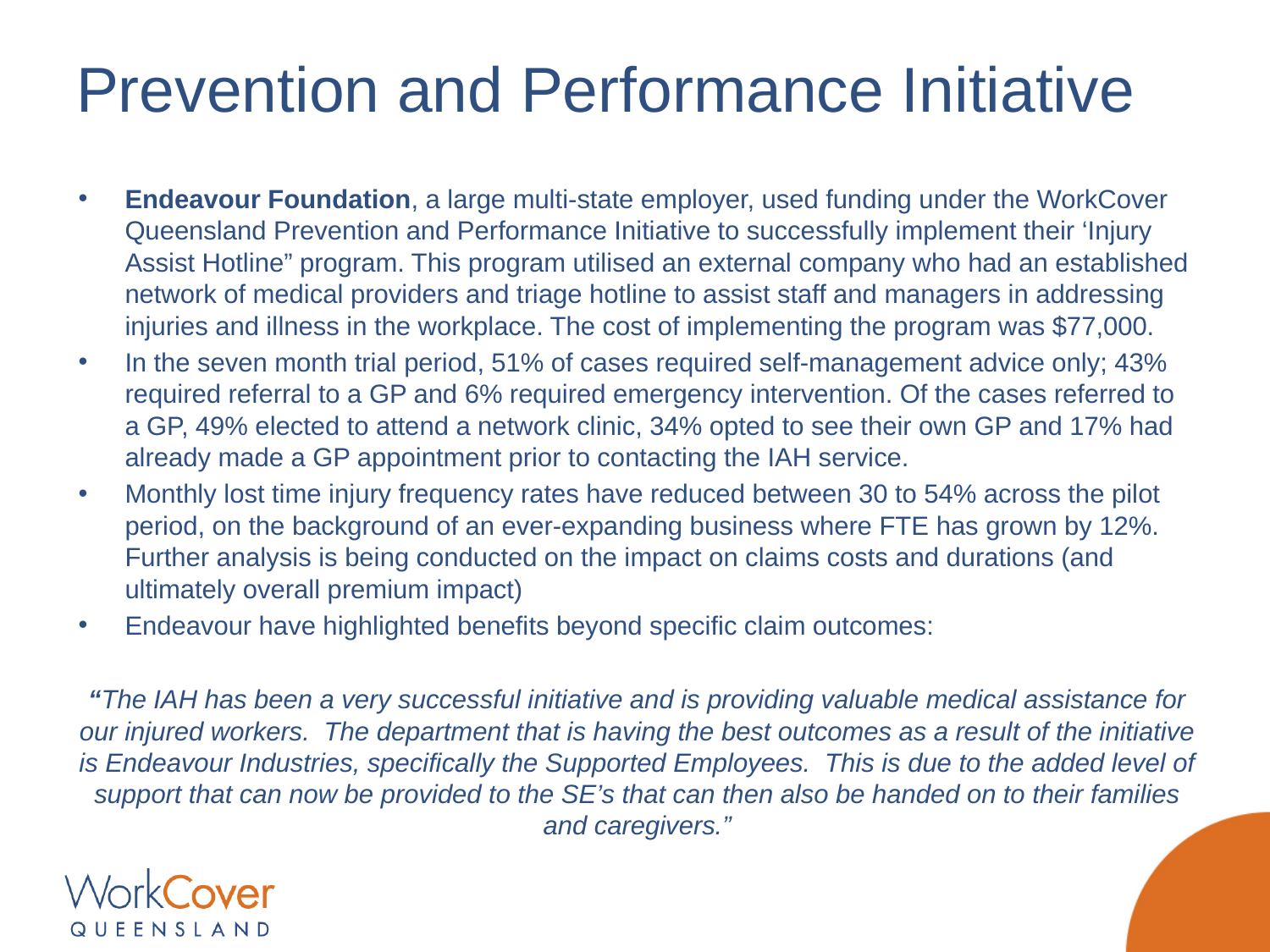

# Prevention and Performance Initiative
Endeavour Foundation, a large multi-state employer, used funding under the WorkCover Queensland Prevention and Performance Initiative to successfully implement their ‘Injury Assist Hotline” program. This program utilised an external company who had an established network of medical providers and triage hotline to assist staff and managers in addressing injuries and illness in the workplace. The cost of implementing the program was $77,000.
In the seven month trial period, 51% of cases required self-management advice only; 43% required referral to a GP and 6% required emergency intervention. Of the cases referred to a GP, 49% elected to attend a network clinic, 34% opted to see their own GP and 17% had already made a GP appointment prior to contacting the IAH service.
Monthly lost time injury frequency rates have reduced between 30 to 54% across the pilot period, on the background of an ever-expanding business where FTE has grown by 12%. Further analysis is being conducted on the impact on claims costs and durations (and ultimately overall premium impact)
Endeavour have highlighted benefits beyond specific claim outcomes:

“The IAH has been a very successful initiative and is providing valuable medical assistance for our injured workers.  The department that is having the best outcomes as a result of the initiative is Endeavour Industries, specifically the Supported Employees.  This is due to the added level of support that can now be provided to the SE’s that can then also be handed on to their families and caregivers.”